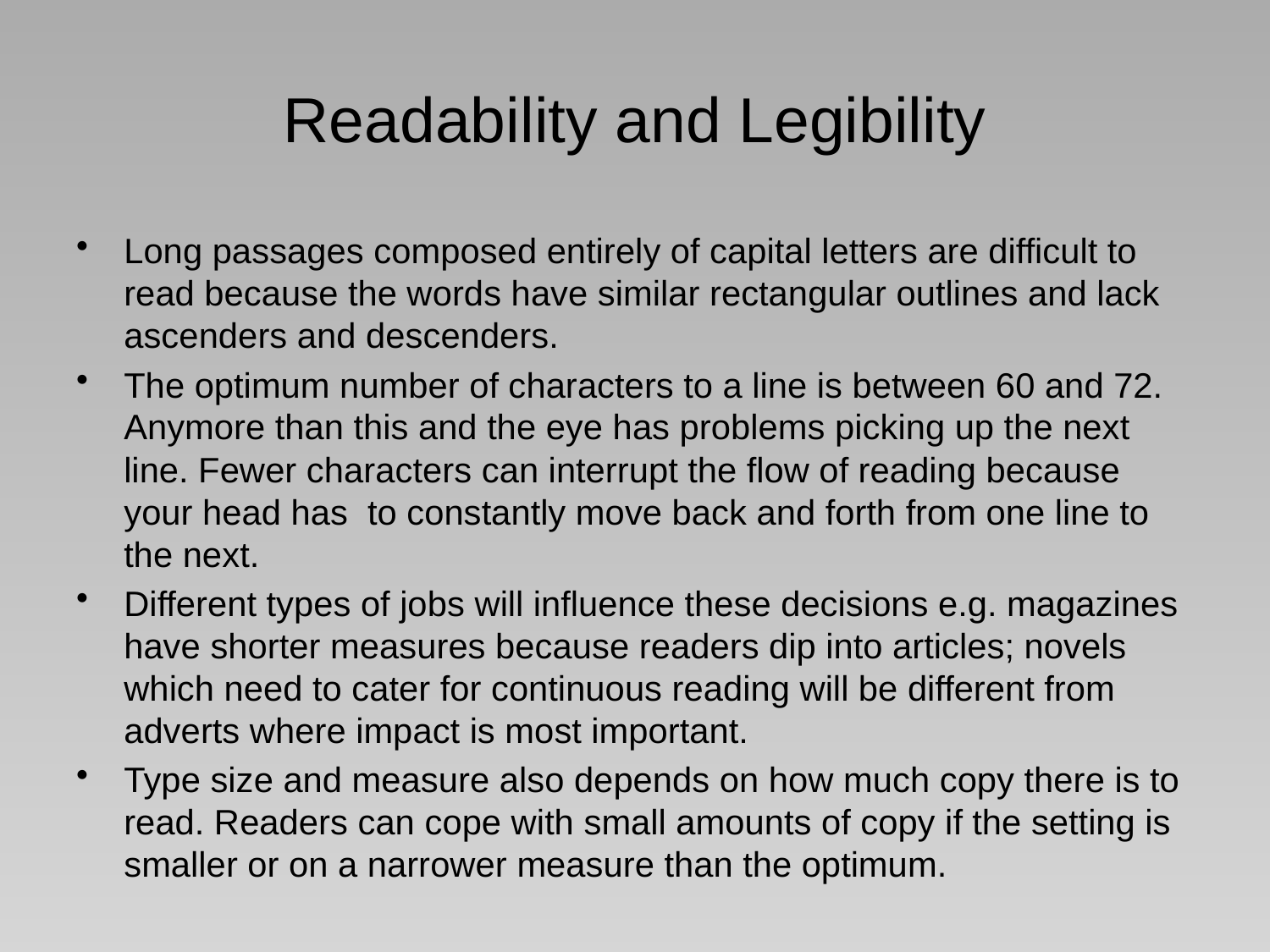

# Readability and Legibility
Long passages composed entirely of capital letters are difficult to read because the words have similar rectangular outlines and lack ascenders and descenders.
The optimum number of characters to a line is between 60 and 72. Anymore than this and the eye has problems picking up the next line. Fewer characters can interrupt the flow of reading because your head has  to constantly move back and forth from one line to the next.
Different types of jobs will influence these decisions e.g. magazines have shorter measures because readers dip into articles; novels which need to cater for continuous reading will be different from adverts where impact is most important.
Type size and measure also depends on how much copy there is to read. Readers can cope with small amounts of copy if the setting is smaller or on a narrower measure than the optimum.